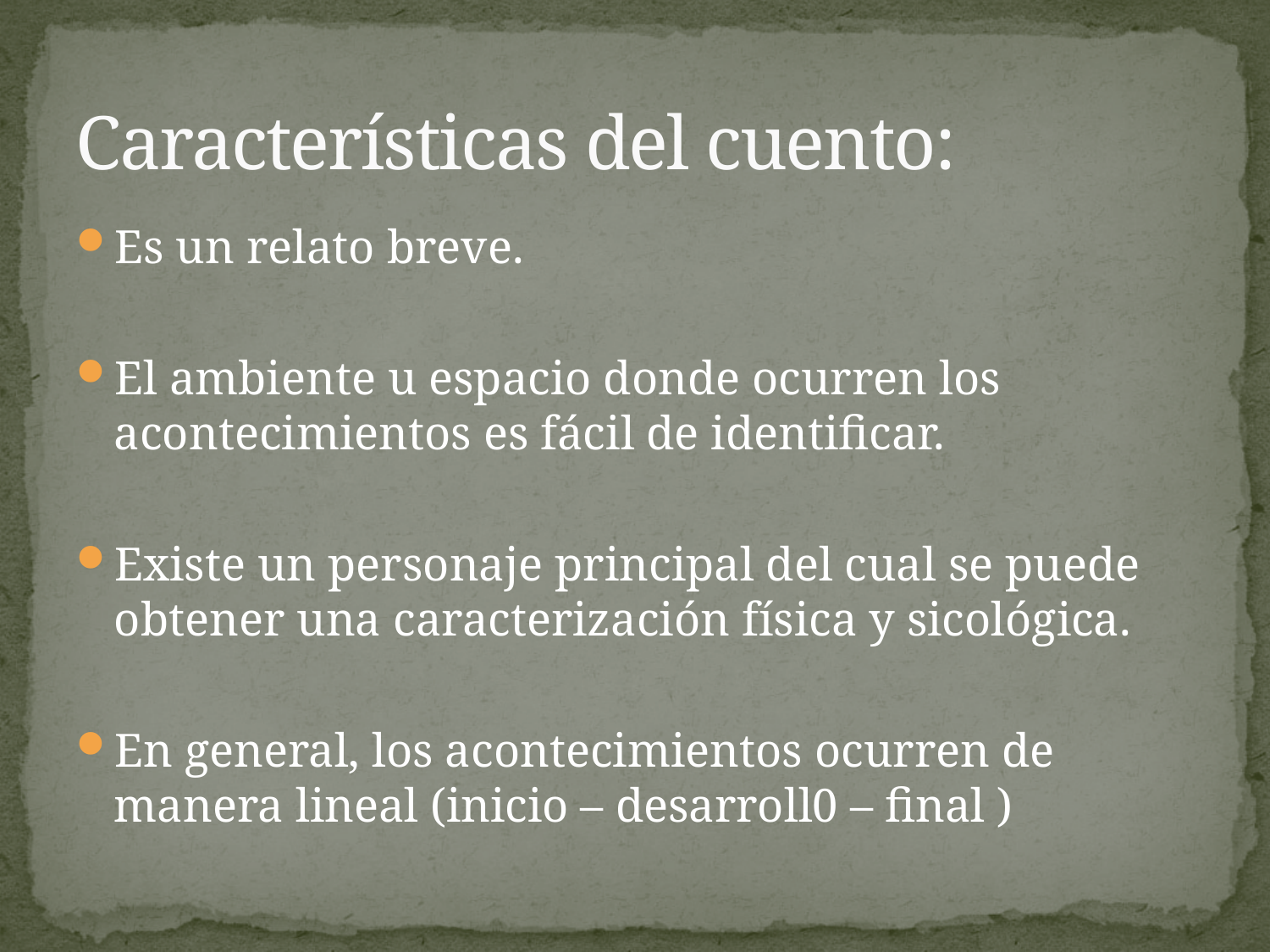

# Características del cuento:
Es un relato breve.

El ambiente u espacio donde ocurren los acontecimientos es fácil de identificar.

Existe un personaje principal del cual se puede obtener una caracterización física y sicológica.

En general, los acontecimientos ocurren de manera lineal (inicio – desarroll0 – final )